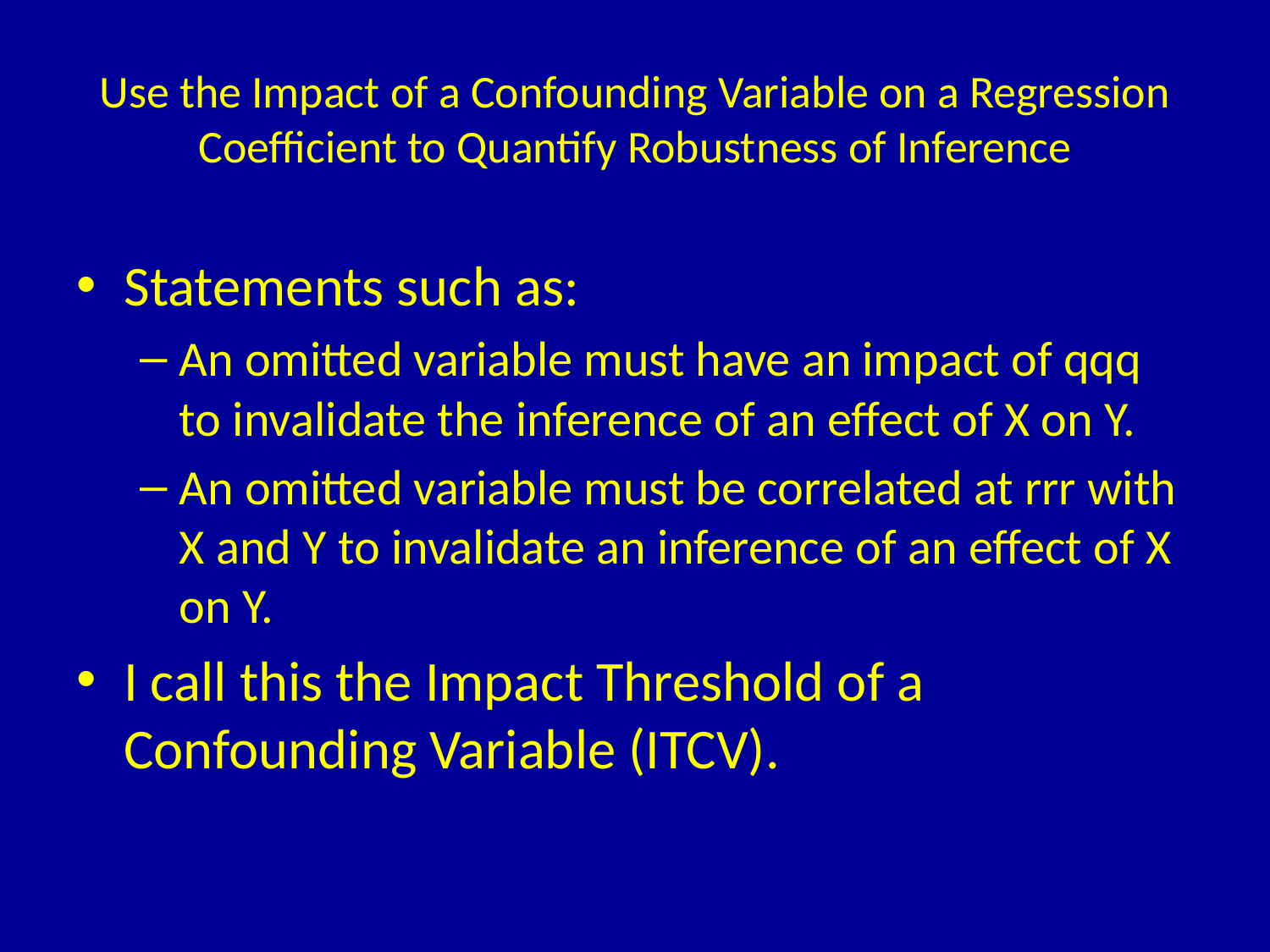

# Use the Impact of a Confounding Variable on a Regression Coefficient to Quantify Robustness of Inference
Statements such as:
An omitted variable must have an impact of qqq to invalidate the inference of an effect of X on Y.
An omitted variable must be correlated at rrr with X and Y to invalidate an inference of an effect of X on Y.
I call this the Impact Threshold of a Confounding Variable (ITCV).